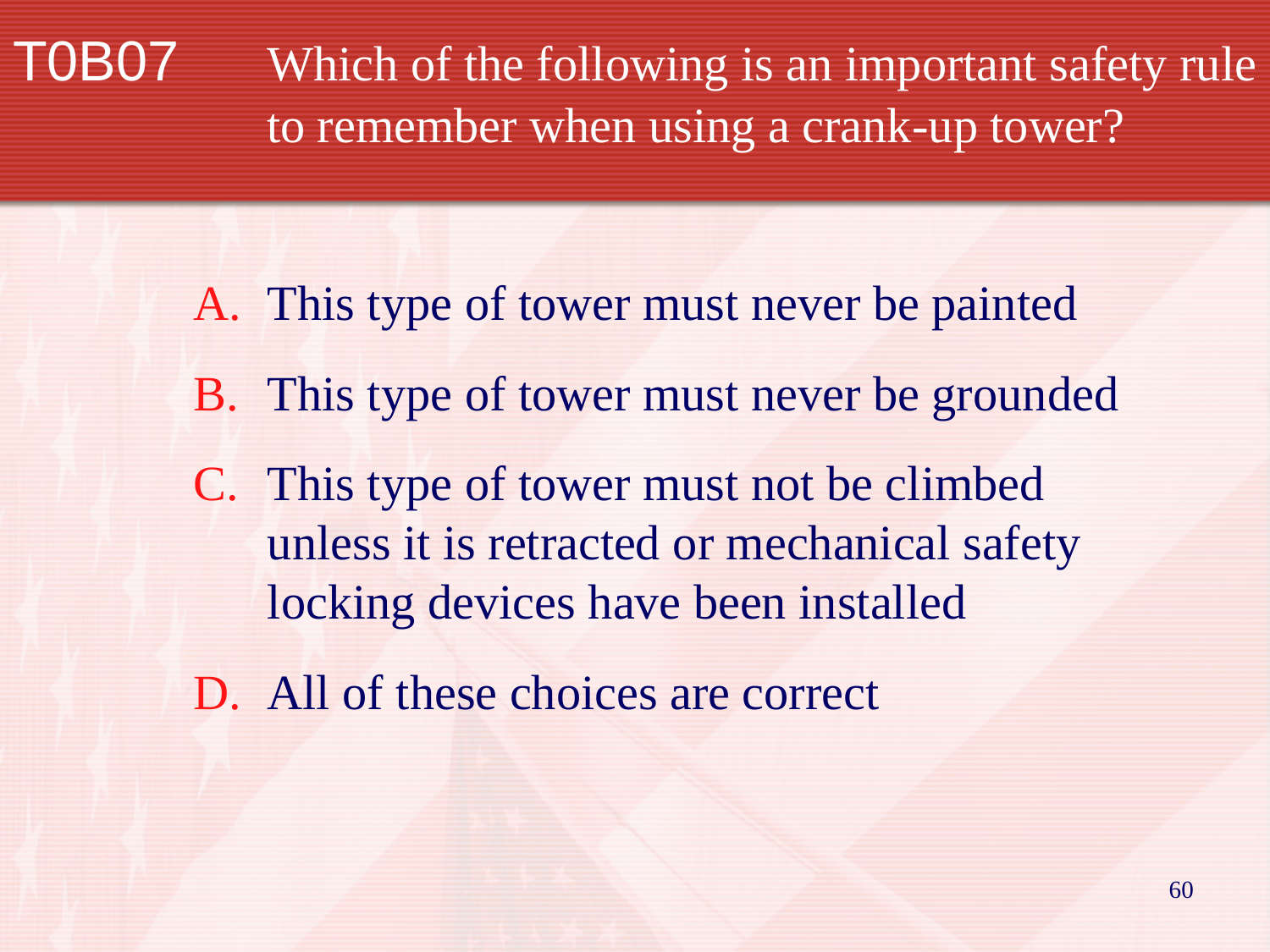

T0B07		Which of the following is an important safety rule 		to remember when using a crank-up tower?
This type of tower must never be painted
This type of tower must never be grounded
This type of tower must not be climbed unless it is retracted or mechanical safety locking devices have been installed
All of these choices are correct
60